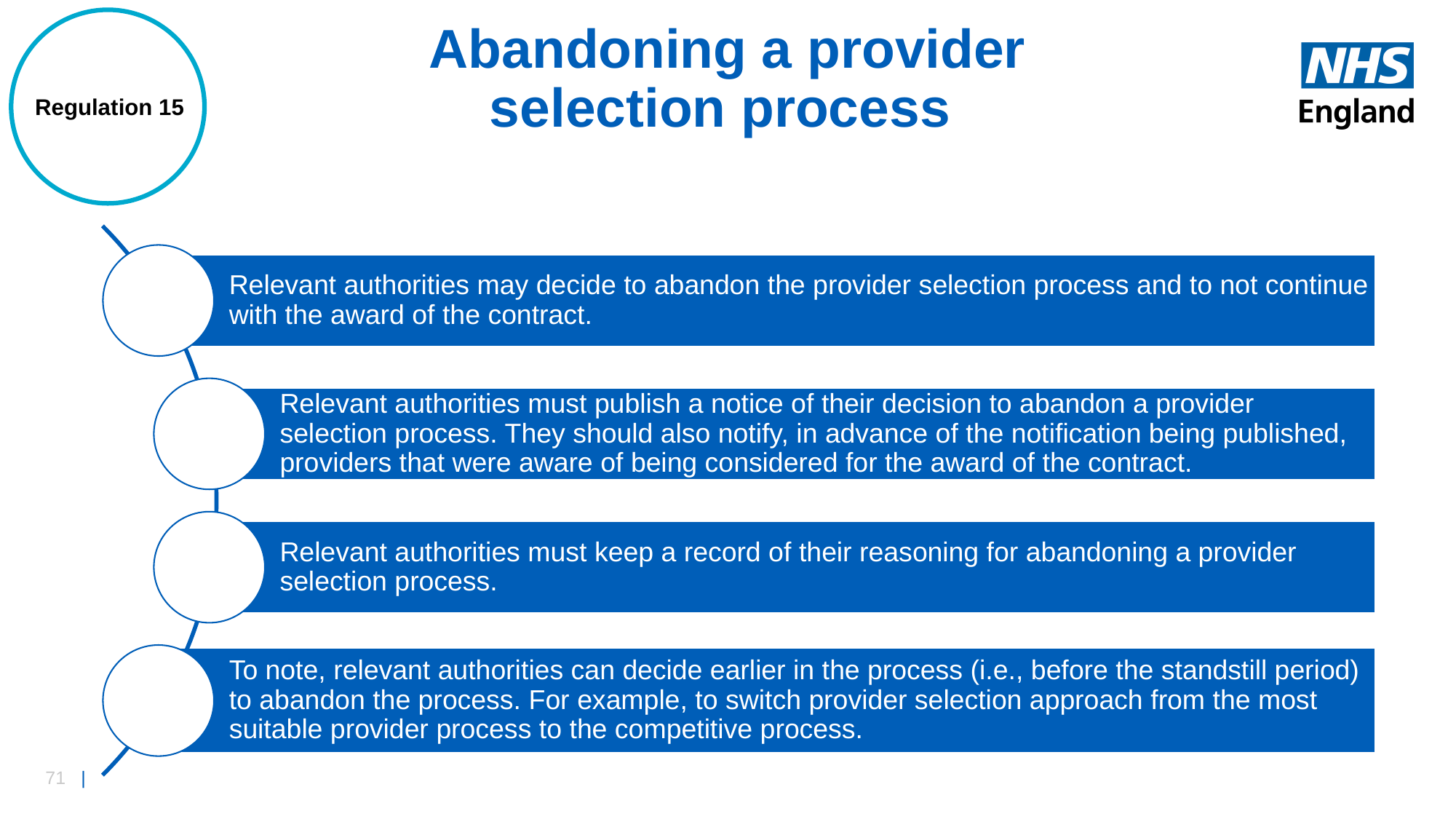

Regulation 15
# Abandoning a provider selection process
Relevant authorities may decide to abandon the provider selection process and to not continue with the award of the contract.
Relevant authorities must publish a notice of their decision to abandon a provider selection process. They should also notify, in advance of the notification being published, providers that were aware of being considered for the award of the contract.
Relevant authorities must keep a record of their reasoning for abandoning a provider selection process.
To note, relevant authorities can decide earlier in the process (i.e., before the standstill period) to abandon the process. For example, to switch provider selection approach from the most suitable provider process to the competitive process.